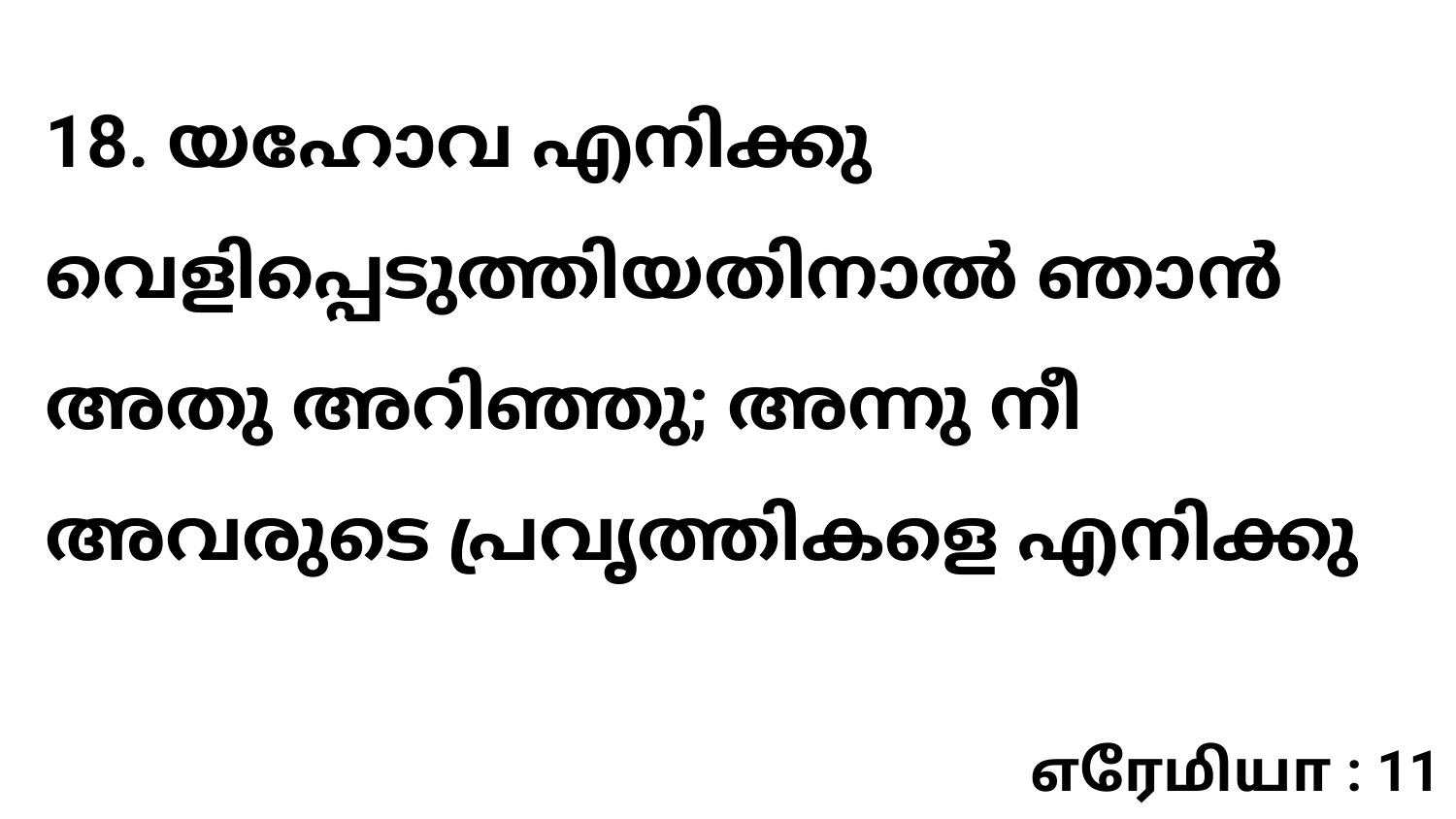

18. യഹോവ എനിക്കു വെളിപ്പെടുത്തിയതിനാൽ ഞാൻ അതു അറിഞ്ഞു; അന്നു നീ അവരുടെ പ്രവൃത്തികളെ എനിക്കു
எரேமியா : 11